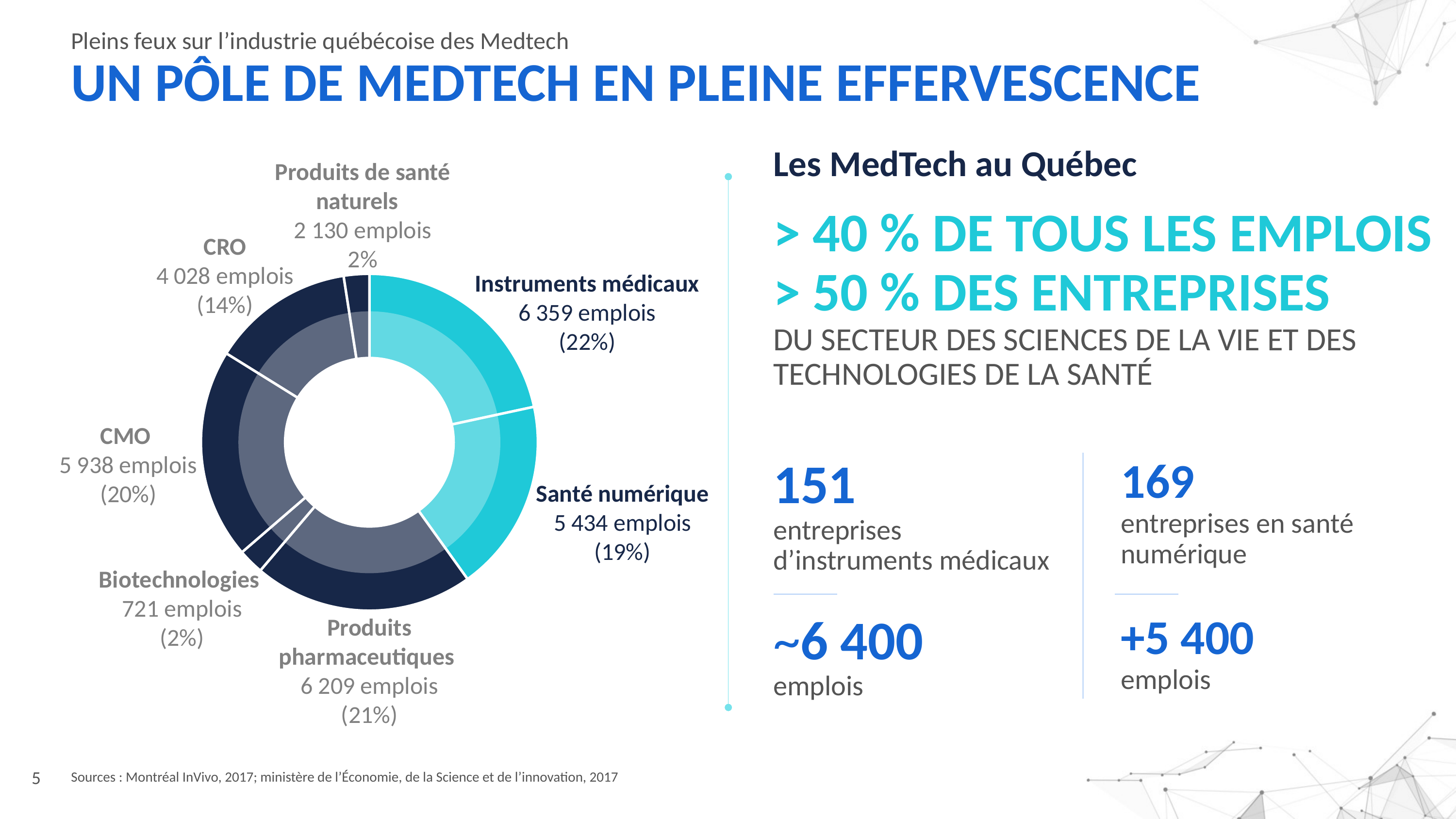

Pleins feux sur l’industrie québécoise des Medtech
# UN PÔLE DE MEDTECH EN PLEINE EFFERVESCENCE
Les MedTech au Québec
Produits de santé naturels
2 130 emplois
2%

> 40 % DE TOUS LES EMPLOIS > 50 % DES ENTREPRISES
DU SECTEUR DES SCIENCES DE LA VIE ET DES TECHNOLOGIES DE LA SANTÉ
CRO
4 028 emplois
(14%)
Instruments médicaux 6 359 emplois
(22%)

### Chart

| Category |  |
|---|---|
| Medtech | 6359.0 |
| Digital health | 5434.0 |
| Pharma | 6209.0 |
| Biotechnologies | 721.0 |
| CMO | 5938.0 |
| CRO | 4028.0 |
| Natural health | 721.0 |
CMO
5 938 emplois
(20%)
151
entreprises d’instruments médicaux
169
entreprises en santé numérique
Santé numérique
5 434 emplois
(19%)
Biotechnologies
721 emplois
(2%)
Produits pharmaceutiques
6 209 emplois
(21%)
~6 400
emplois
+5 400
emplois
5
Sources : Montréal InVivo, 2017; ministère de l’Économie, de la Science et de l’innovation, 2017